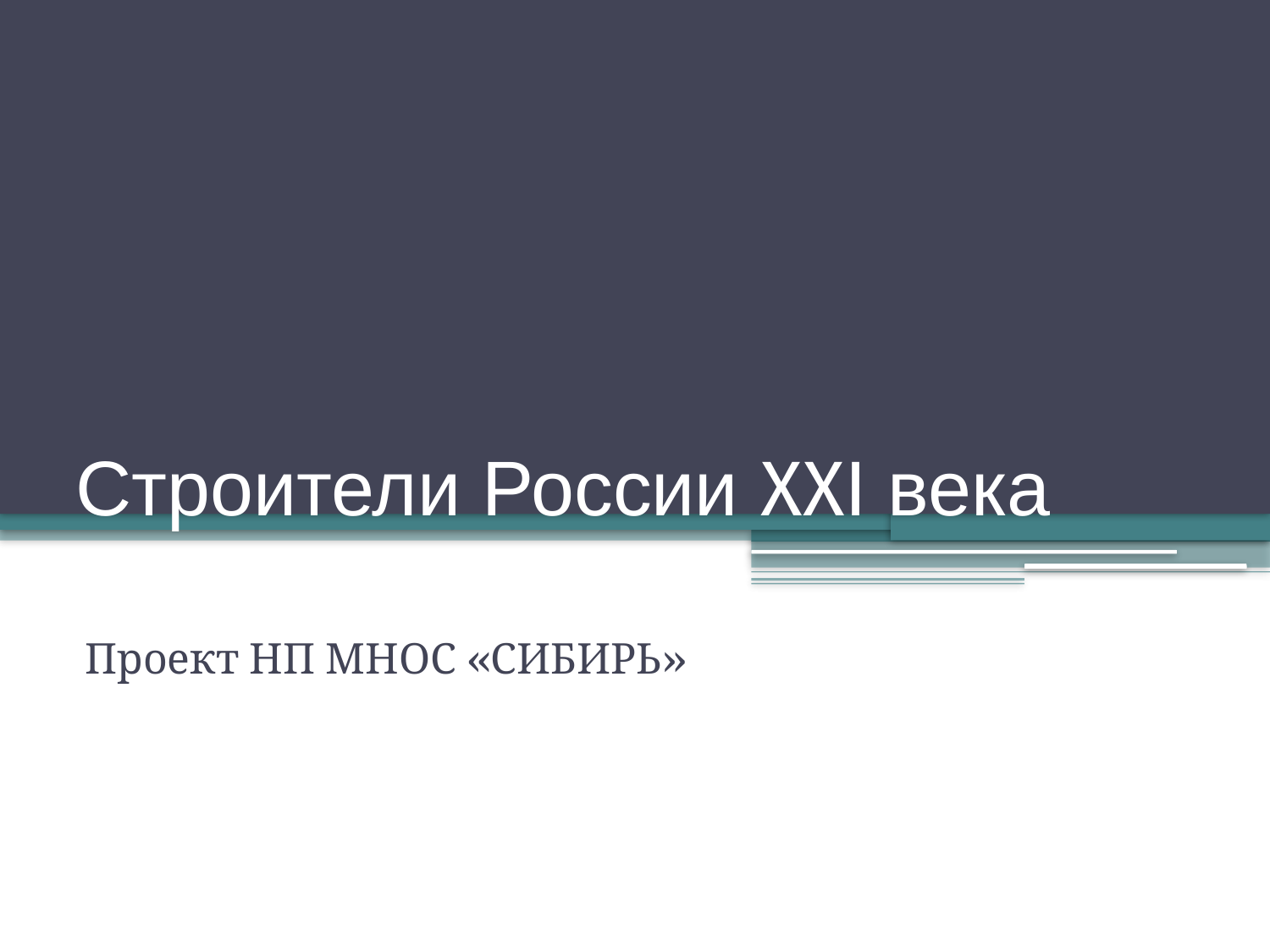

# Строители России XXI века
Проект НП МНОС «СИБИРЬ»